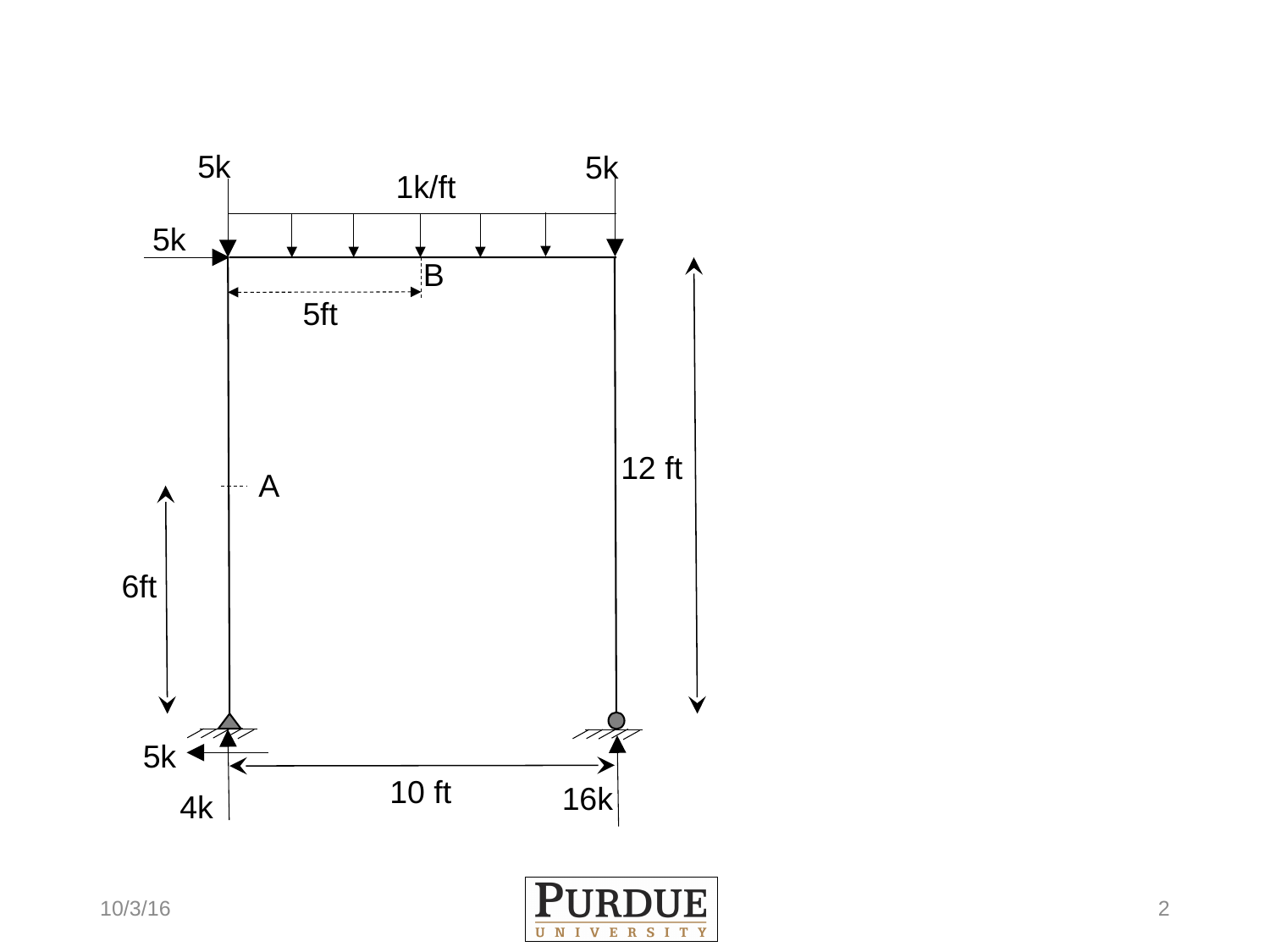

5k
5k
1k/ft
5k
B
5ft
12 ft
A
6ft

5k
10 ft
16k
4k
10/3/16
2